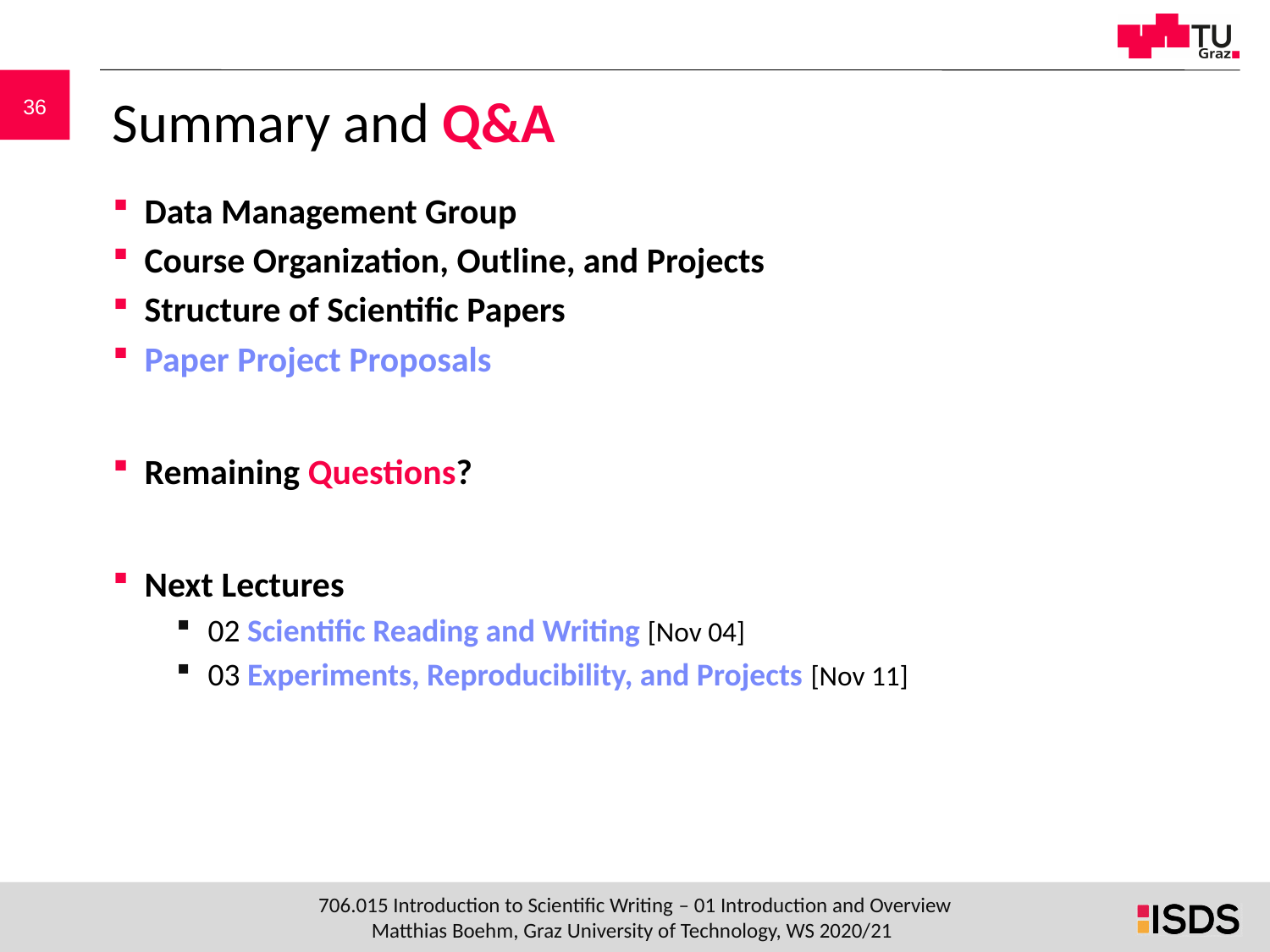

# Summary and Q&A
Data Management Group
Course Organization, Outline, and Projects
Structure of Scientific Papers
Paper Project Proposals

Remaining Questions?

Next Lectures
02 Scientific Reading and Writing [Nov 04]
03 Experiments, Reproducibility, and Projects [Nov 11]